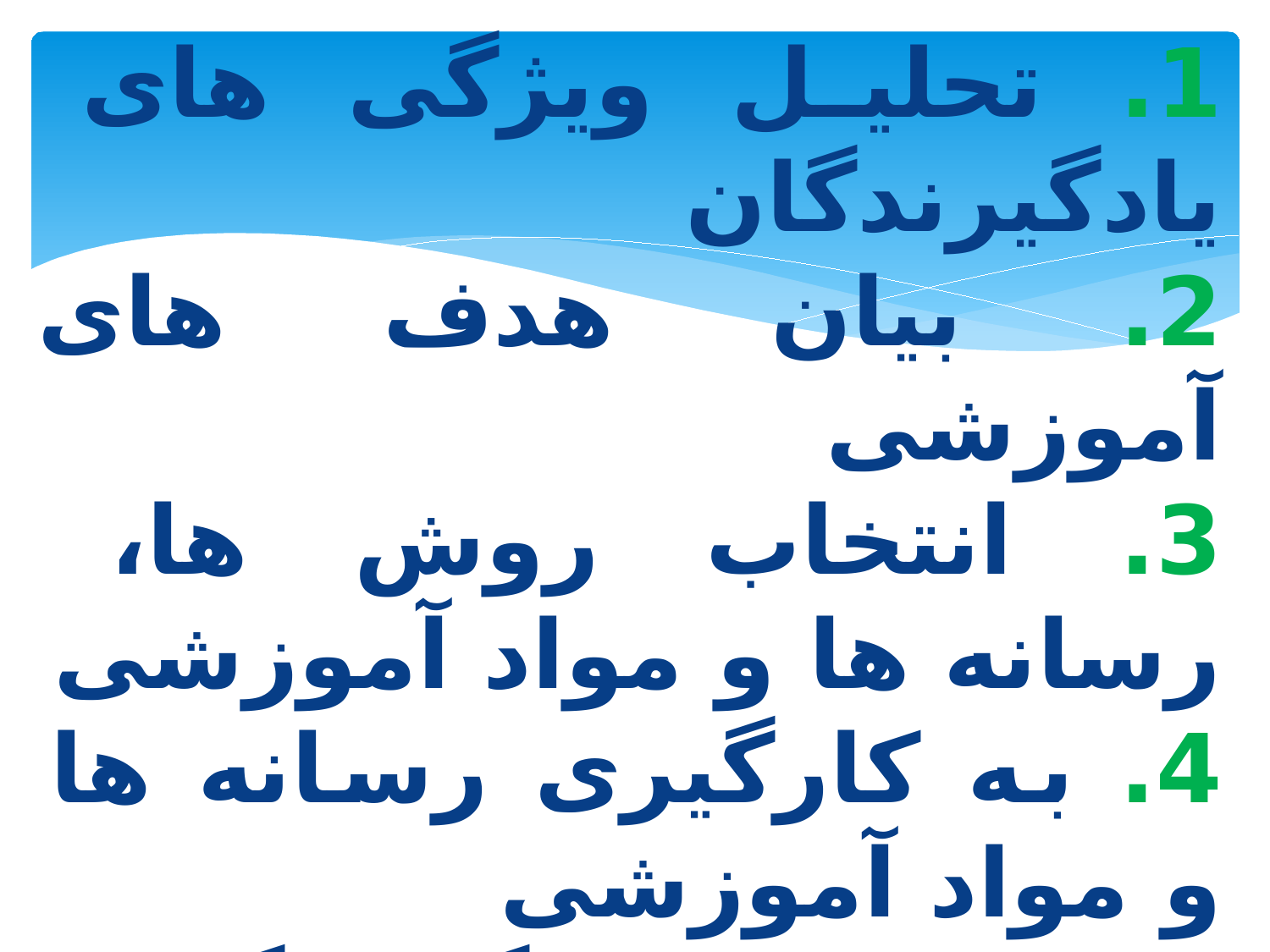

1. تحلیل ویژگی های یادگیرندگان
2. بیان هدف های آموزشی
3. انتخاب روش ها، رسانه ها و مواد آموزشی
4. به کارگیری رسانه ها و مواد آموزشی
5. مشارکت یادگیرندگان
6. ارزش یابی و بازنگری آموزش